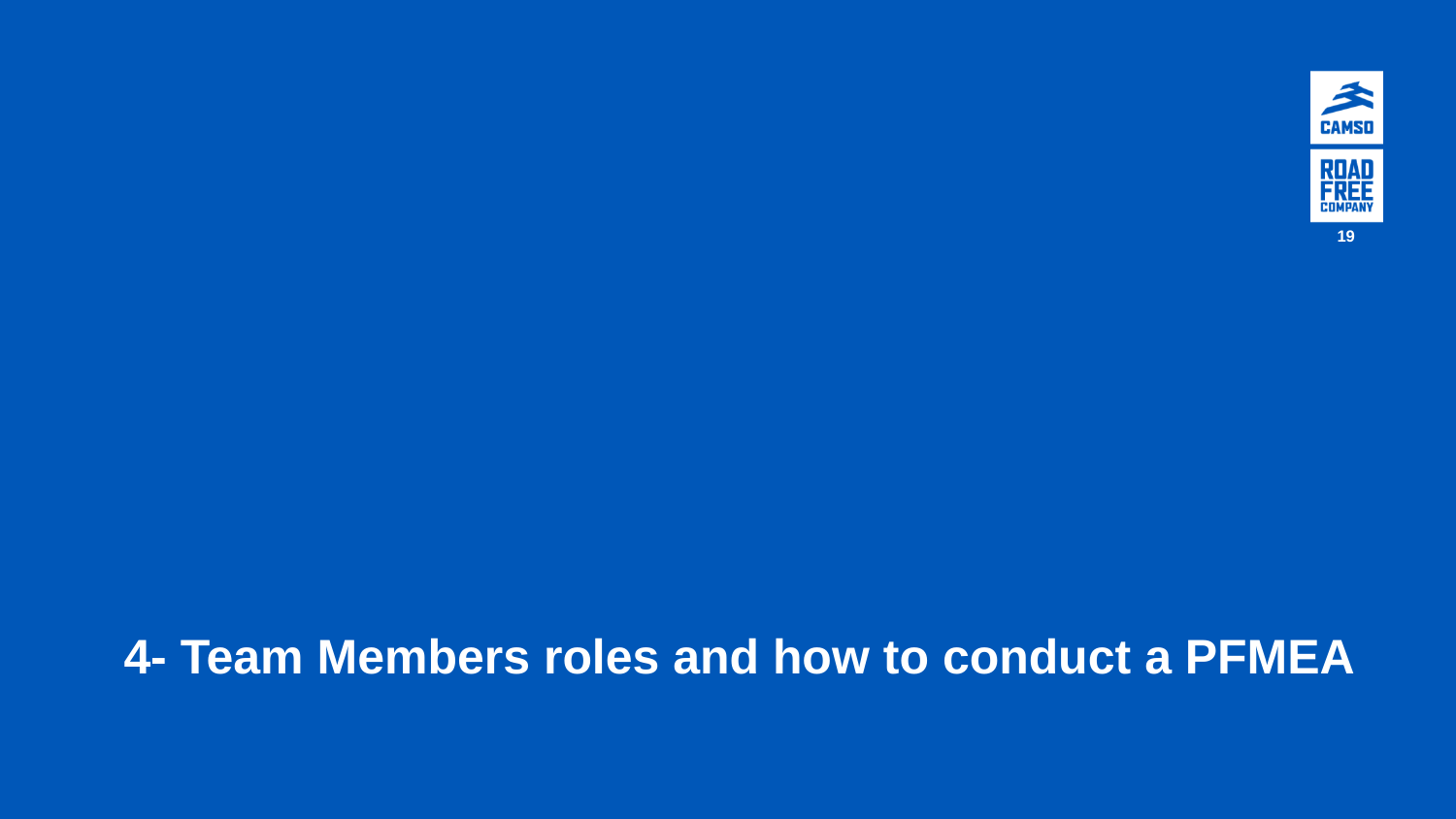

19

# 4- Team Members roles and how to conduct a PFMEA